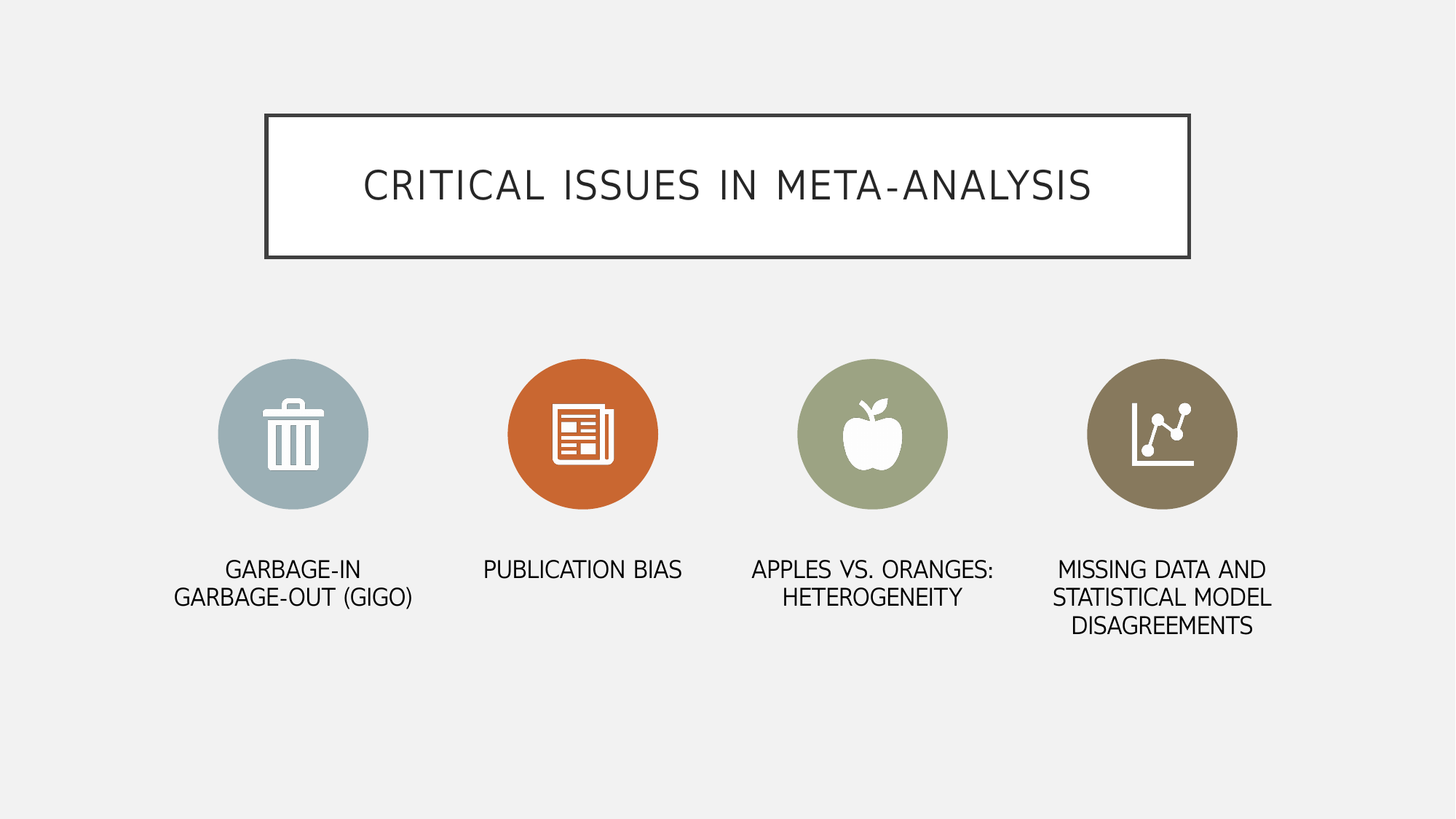

# Critical Issues in Meta-Analysis
Garbage-in garbage-out (GIGO)
Publication bias
Apples vs. oranges: heterogeneity
Missing data and statistical model disagreements